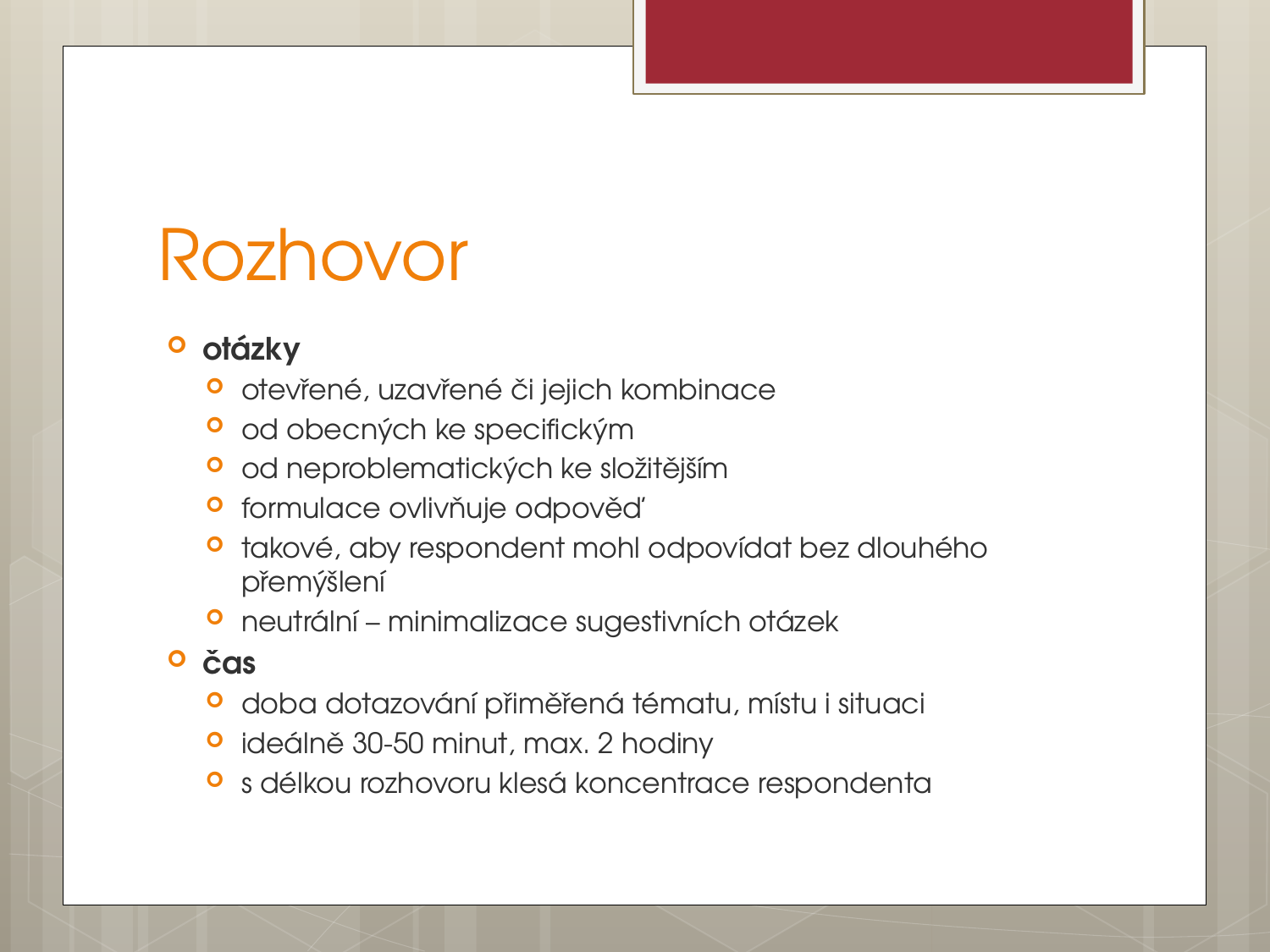

# Rozhovor
otázky
otevřené, uzavřené či jejich kombinace
od obecných ke specifickým
od neproblematických ke složitějším
formulace ovlivňuje odpověď
takové, aby respondent mohl odpovídat bez dlouhého přemýšlení
neutrální – minimalizace sugestivních otázek
čas
doba dotazování přiměřená tématu, místu i situaci
ideálně 30-50 minut, max. 2 hodiny
s délkou rozhovoru klesá koncentrace respondenta